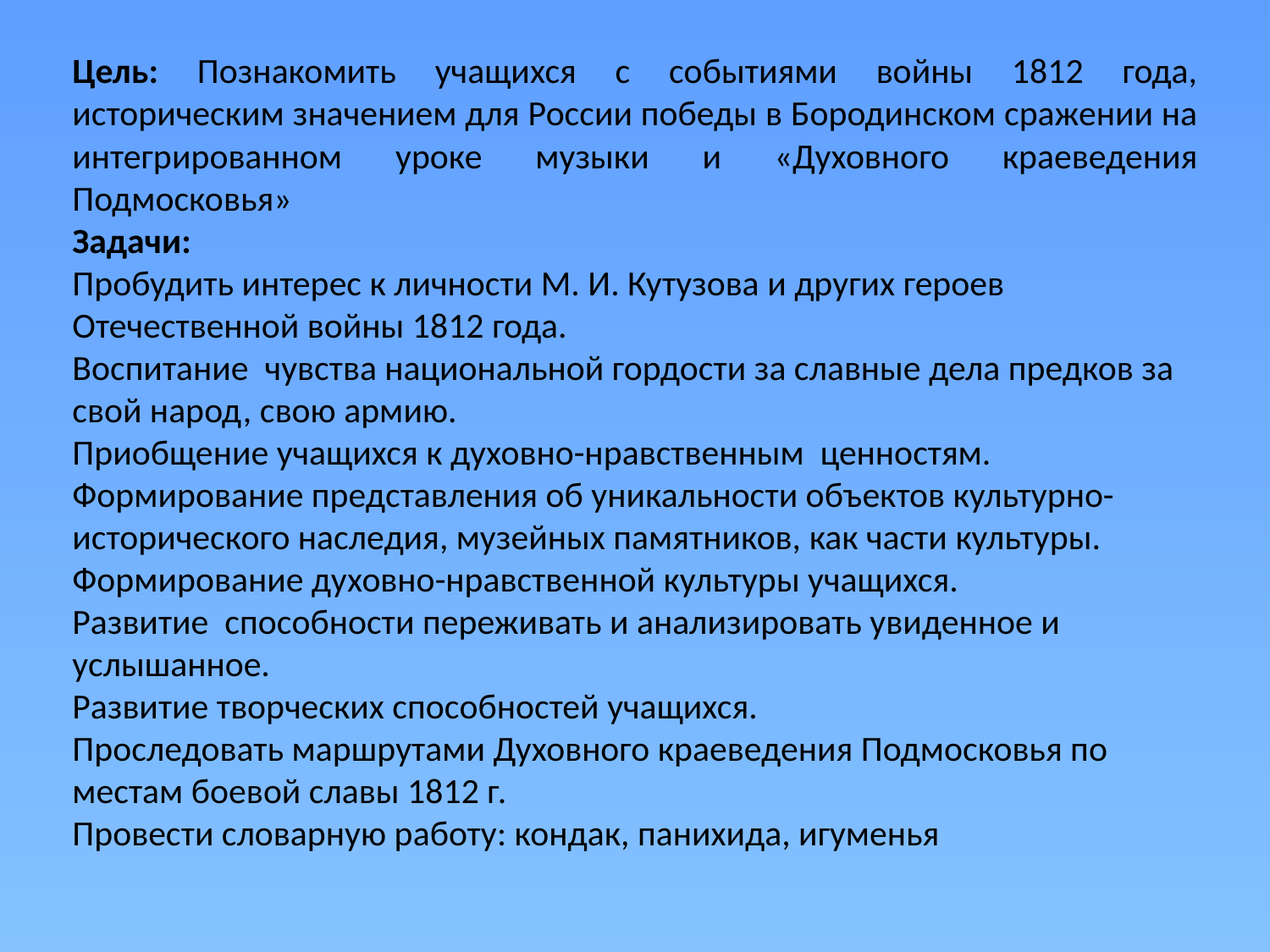

Цель: Познакомить учащихся с событиями войны 1812 года, историческим значением для России победы в Бородинском сражении на интегрированном уроке музыки и «Духовного краеведения Подмосковья»
Задачи:
Пробудить интерес к личности М. И. Кутузова и других героев Отечественной войны 1812 года.
Воспитание  чувства национальной гордости за славные дела предков за свой народ, свою армию.
Приобщение учащихся к духовно-нравственным  ценностям.
Формирование представления об уникальности объектов культурно-исторического наследия, музейных памятников, как части культуры.
Формирование духовно-нравственной культуры учащихся.
Развитие  способности переживать и анализировать увиденное и услышанное.
Развитие творческих способностей учащихся.
Проследовать маршрутами Духовного краеведения Подмосковья по местам боевой славы 1812 г.
Провести словарную работу: кондак, панихида, игуменья